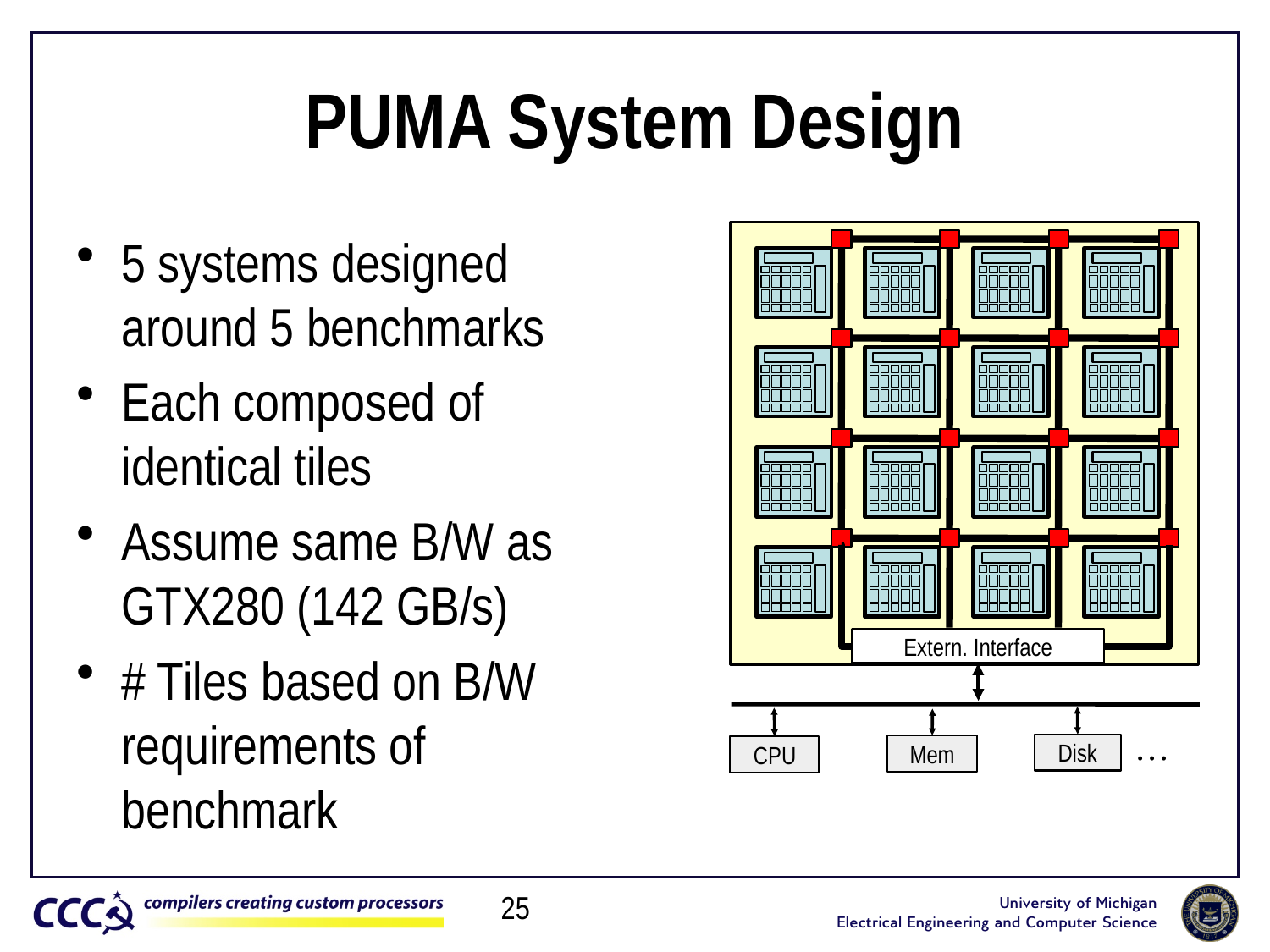

# PUMA System Design
5 systems designed around 5 benchmarks
Each composed of identical tiles
Assume same B/W as GTX280 (142 GB/s)
# Tiles based on B/W requirements of benchmark

Extern. Interface
…
Disk
Mem
CPU